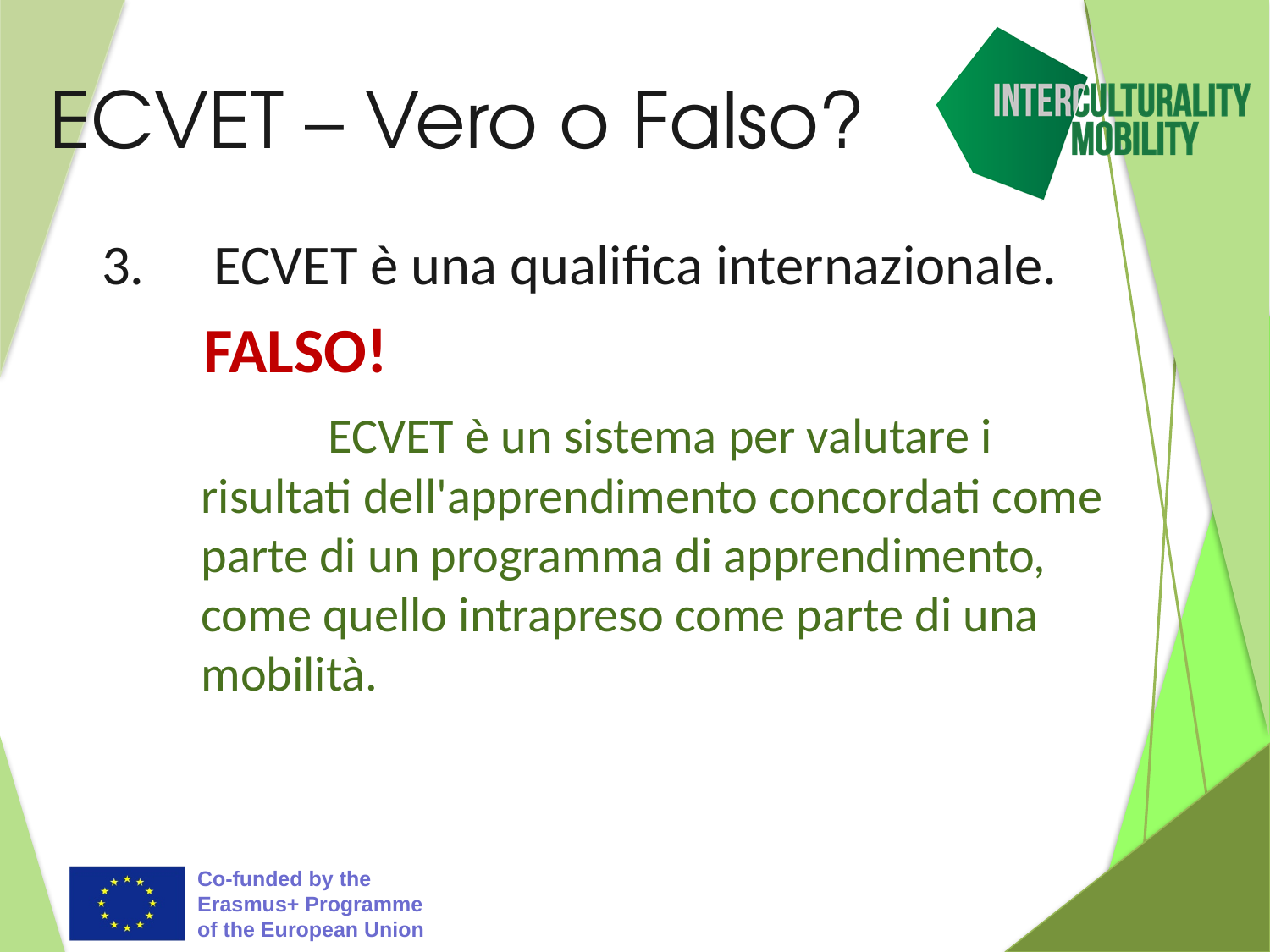

# ECVET – Vero o Falso?
  3.	 ECVET è una qualifica internazionale.
	FALSO!
	ECVET è un sistema per valutare i risultati dell'apprendimento concordati come parte di un programma di apprendimento, come quello intrapreso come parte di una mobilità.